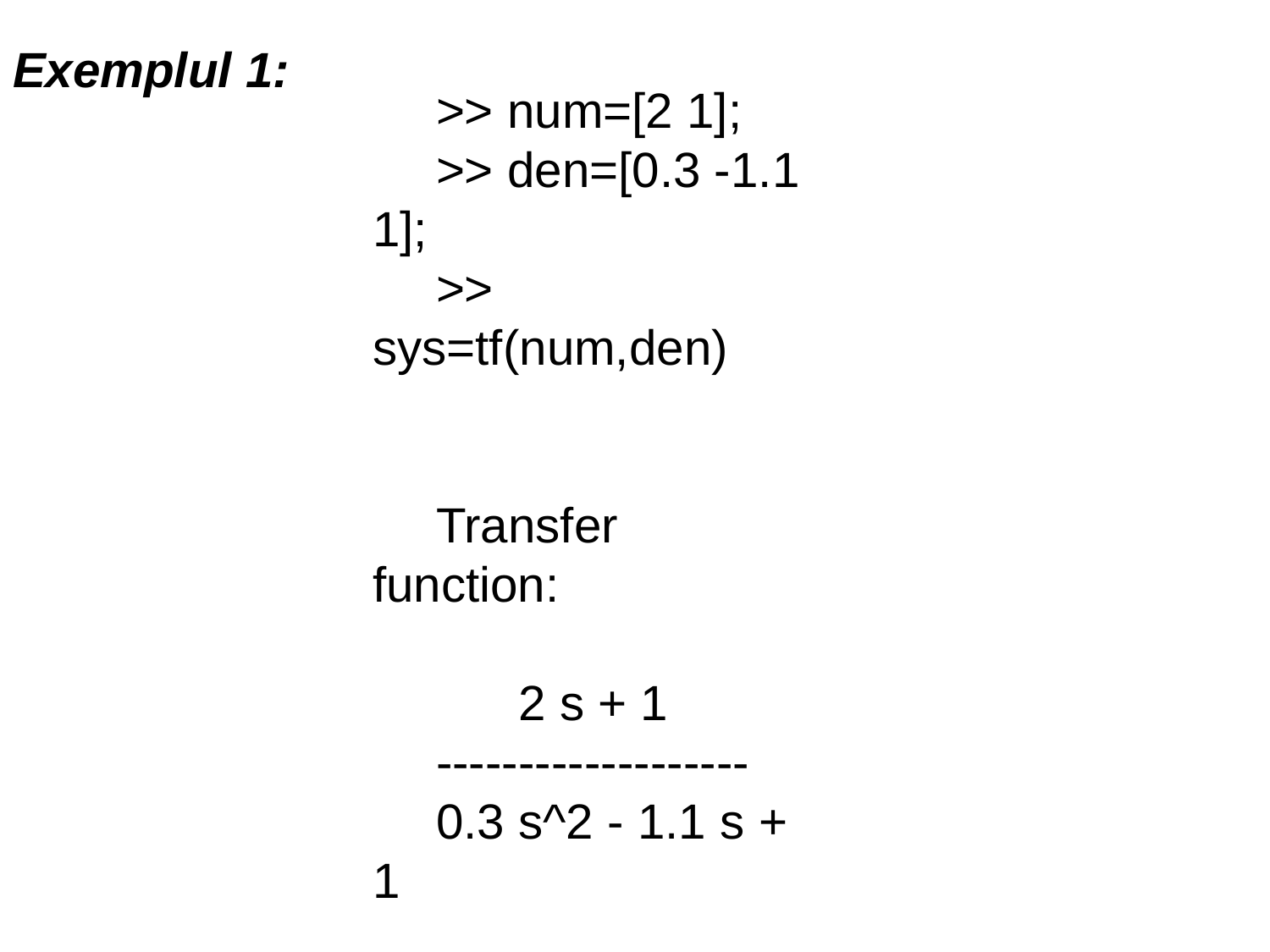

Exemplul 1:
>> num=[2 1];
>> den=[0.3 -1.1 1];
>> sys=tf(num,den)

Transfer function:

      2 s + 1
-------------------
0.3 s^2 - 1.1 s + 1